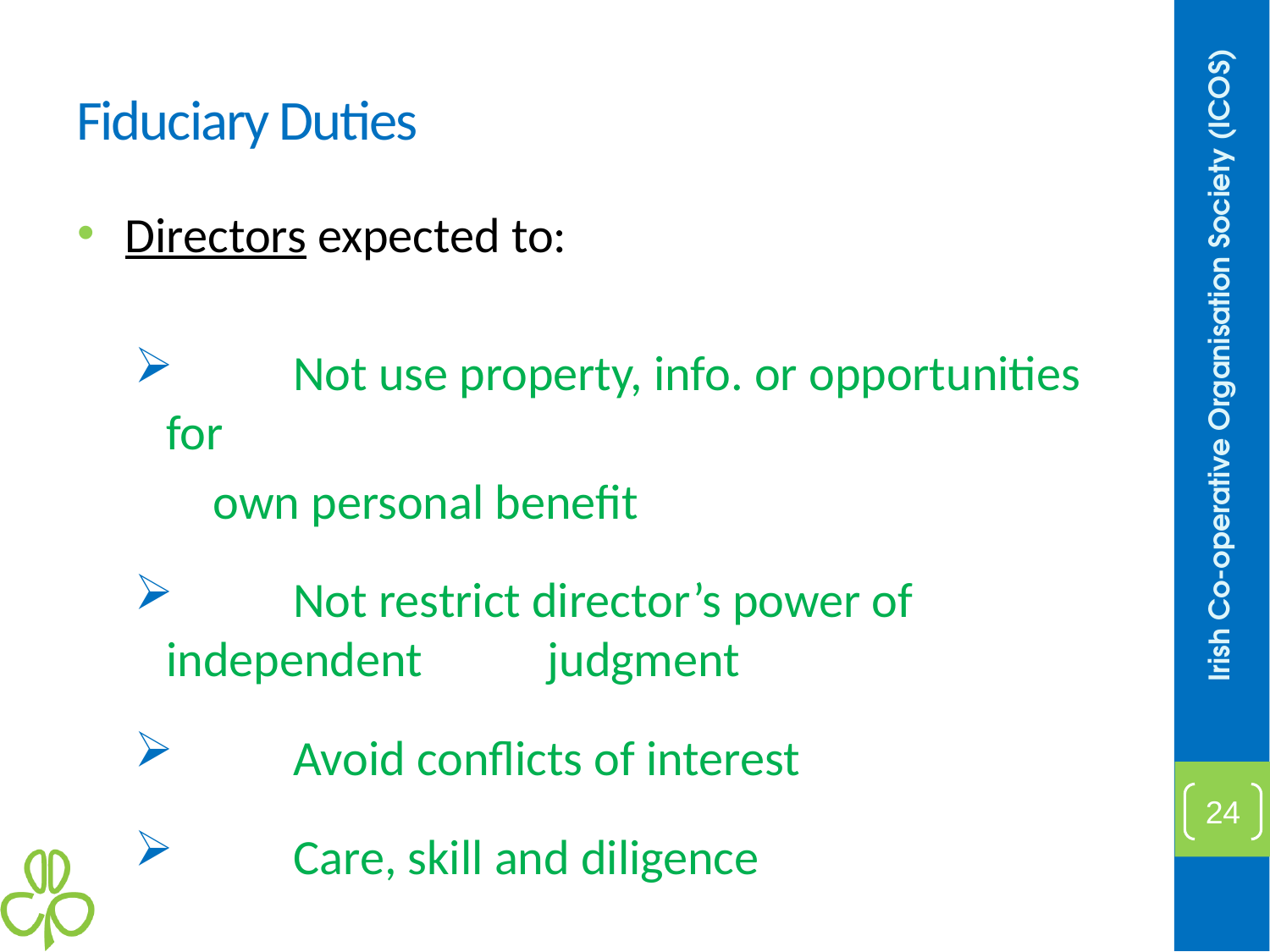

# Fiduciary Duties
Directors expected to:

	Not use property, info. or opportunities for
       own personal benefit

	Not restrict director’s power of independent 	judgment

	Avoid conflicts of interest

	Care, skill and diligence

Irish Co-operative Organisation Society (ICOS)
24